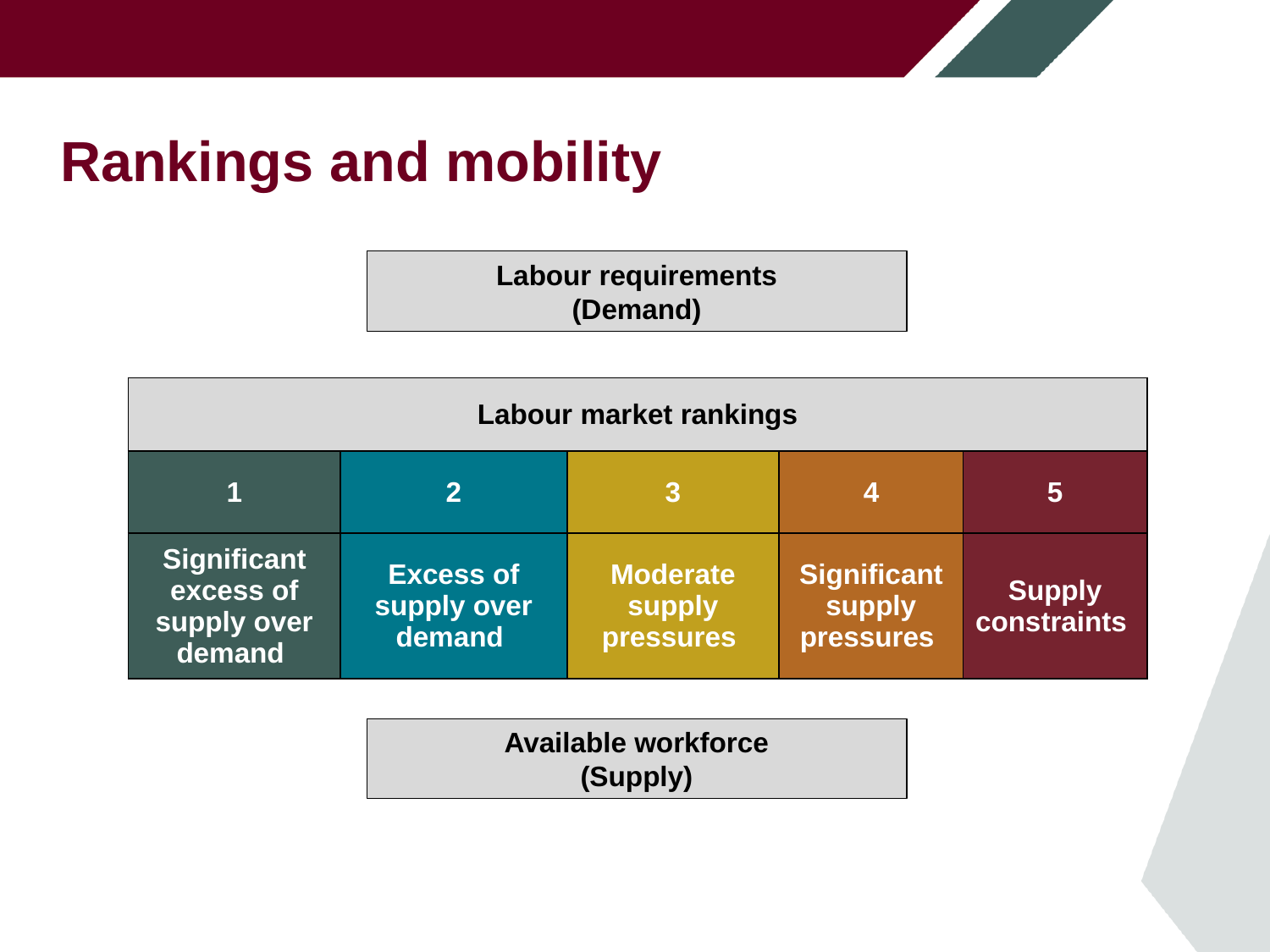

# Rankings and mobility
Labour requirements
(Demand)
| Labour market rankings |  |  |  |  |
| --- | --- | --- | --- | --- |
| 1 | 2 | 3 | 4 | 5 |
| Significant excess of supply over demand | Excess of supply over demand | Moderate supply pressures | Significant supply pressures | Supply constraints |
Available workforce
(Supply)